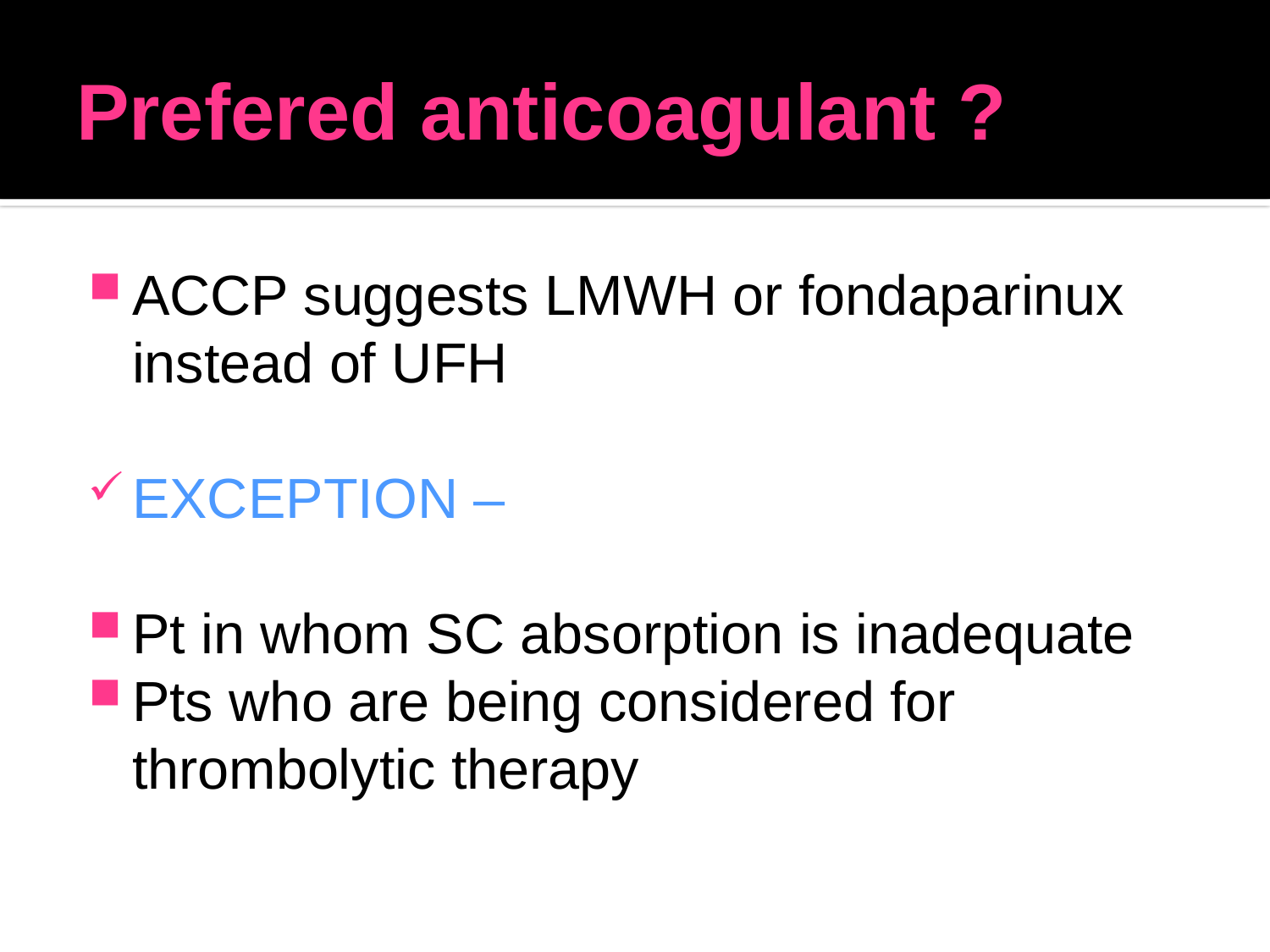

# Prefered anticoagulant ?
ACCP suggests LMWH or fondaparinux instead of UFH

EXCEPTION –

Pt in whom SC absorption is inadequate
Pts who are being considered for thrombolytic therapy